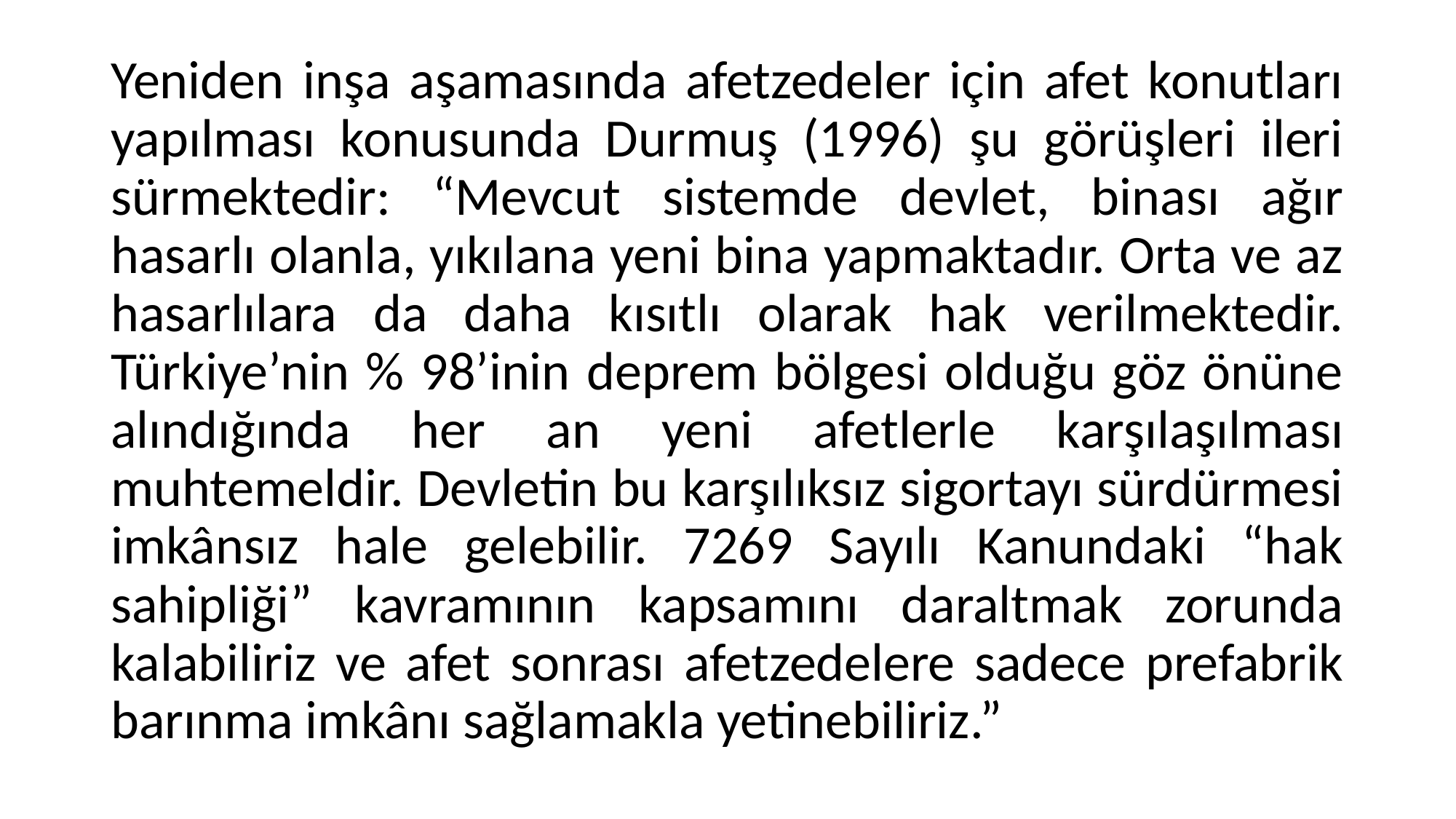

Yeniden inşa aşamasında afetzedeler için afet konutları yapılması konusunda Durmuş (1996) şu görüşleri ileri sürmektedir: “Mevcut sistemde devlet, binası ağır hasarlı olanla, yıkılana yeni bina yapmaktadır. Orta ve az hasarlılara da daha kısıtlı olarak hak verilmektedir. Türkiye’nin % 98’inin deprem bölgesi olduğu göz önüne alındığında her an yeni afetlerle karşılaşılması muhtemeldir. Devletin bu karşılıksız sigortayı sürdürmesi imkânsız hale gelebilir. 7269 Sayılı Kanundaki “hak sahipliği” kavramının kapsamını daraltmak zorunda kalabiliriz ve afet sonrası afetzedelere sadece prefabrik barınma imkânı sağlamakla yetinebiliriz.”